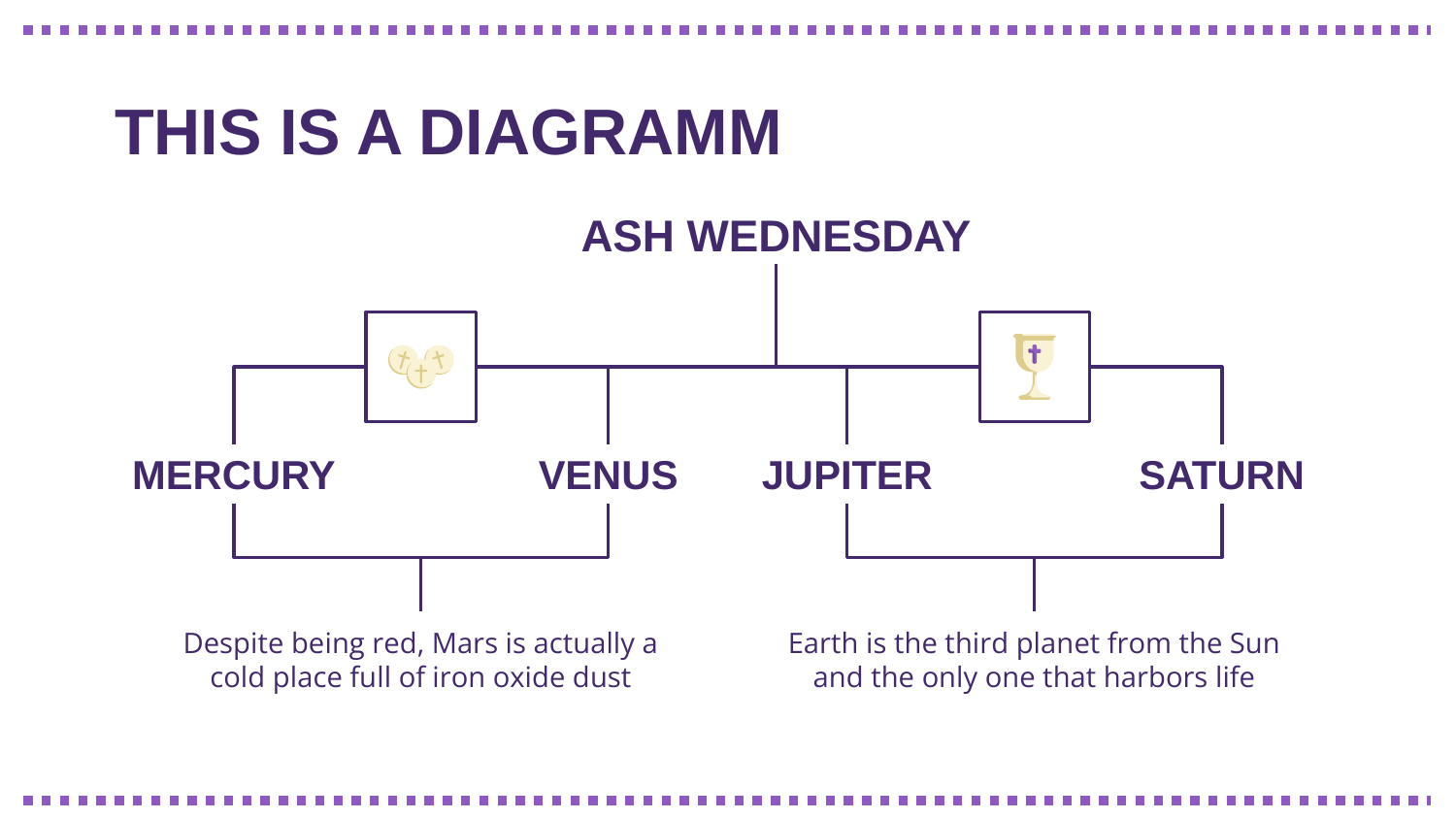

# THIS IS A DIAGRAMM
ASH WEDNESDAY

MERCURY
VENUS
JUPITER
SATURN
Despite being red, Mars is actually a cold place full of iron oxide dust
Earth is the third planet from the Sun and the only one that harbors life